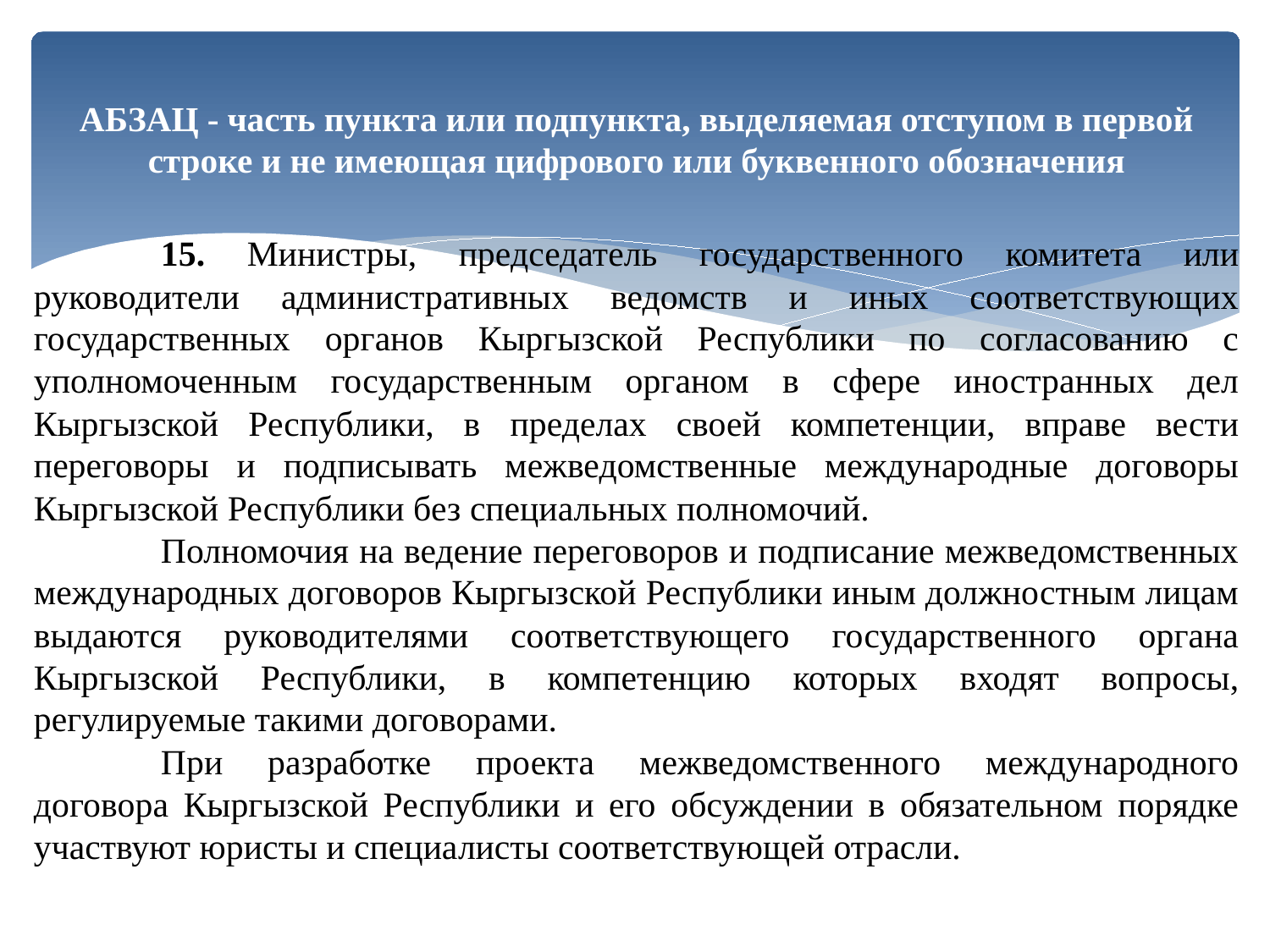

АБЗАЦ - часть пункта или подпункта, выделяемая отступом в первой строке и не имеющая цифрового или буквенного обозначения

	15. Министры, председатель государственного комитета или руководители административных ведомств и иных соответствующих государственных органов Кыргызской Республики по согласованию с уполномоченным государственным органом в сфере иностранных дел Кыргызской Республики, в пределах своей компетенции, вправе вести переговоры и подписывать межведомственные международные договоры Кыргызской Республики без специальных полномочий.
	Полномочия на ведение переговоров и подписание межведомственных международных договоров Кыргызской Республики иным должностным лицам выдаются руководителями соответствующего государственного органа Кыргызской Республики, в компетенцию которых входят вопросы, регулируемые такими договорами.
	При разработке проекта межведомственного международного договора Кыргызской Республики и его обсуждении в обязательном порядке участвуют юристы и специалисты соответствующей отрасли.